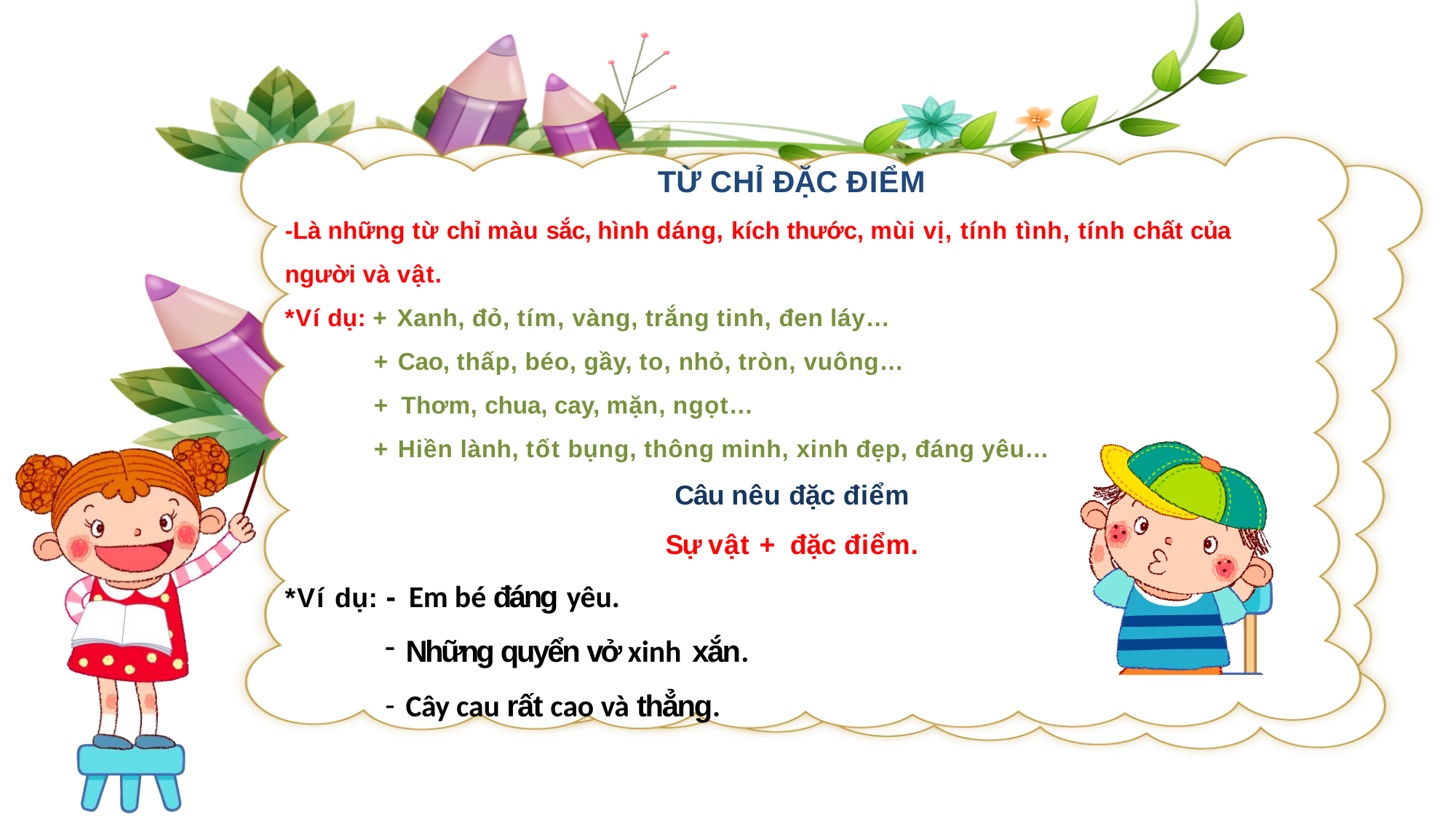

# TỪ CHỈ ĐẶC ĐIỂM
-Là những từ chỉ màu sắc, hình dáng, kích thước, mùi vị, tính tình, tính chất của
người và vật.
*Ví dụ: + Xanh, đỏ, tím, vàng, trắng tinh, đen láy…
+ Cao, thấp, béo, gầy, to, nhỏ, tròn, vuông…
+ Thơm, chua, cay, mặn, ngọt…
+ Hiền lành, tốt bụng, thông minh, xinh đẹp, đáng yêu…
Câu nêu đặc điểm
Sự vật + đặc điểm.
*Ví dụ: - Em bé đáng yêu.
Những quyển vở xinh xắn.
Cây cau rất cao và thẳng.